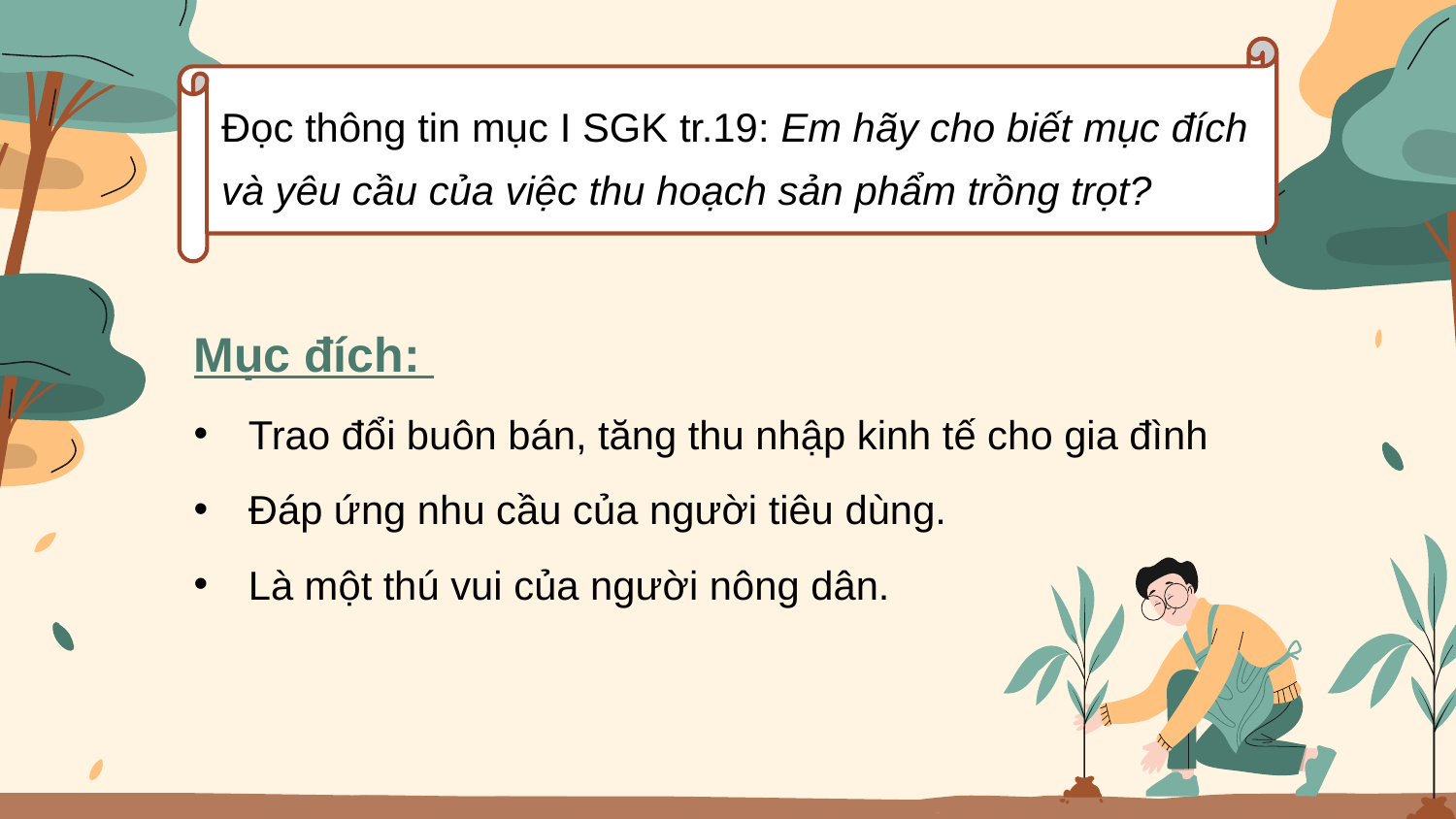

Đọc thông tin mục I SGK tr.19: Em hãy cho biết mục đích và yêu cầu của việc thu hoạch sản phẩm trồng trọt?
Mục đích:
Trao đổi buôn bán, tăng thu nhập kinh tế cho gia đình
Đáp ứng nhu cầu của người tiêu dùng.
Là một thú vui của người nông dân.